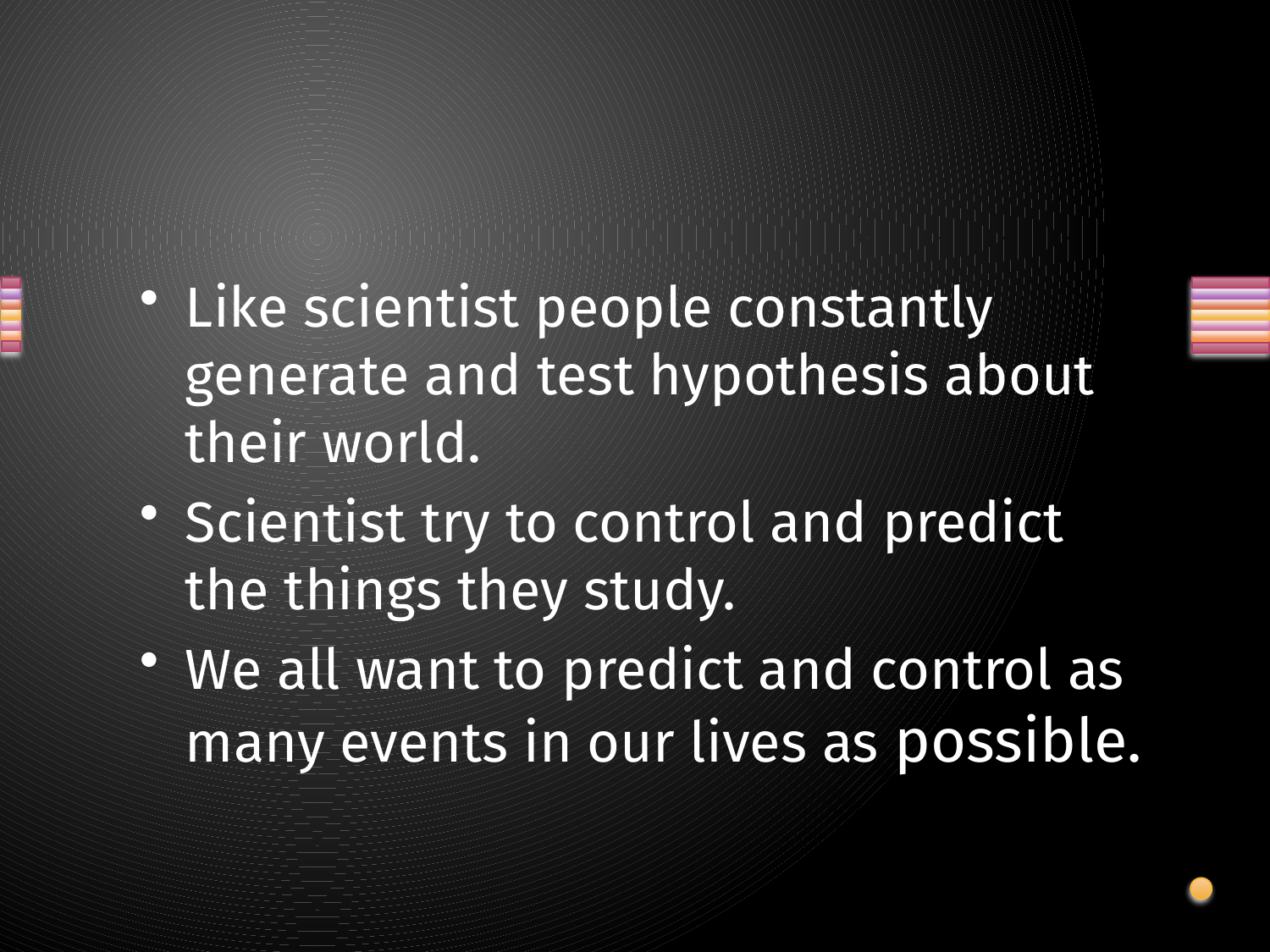

Like scientist people constantly generate and test hypothesis about their world.
Scientist try to control and predict the things they study.
We all want to predict and control as many events in our lives as possible.